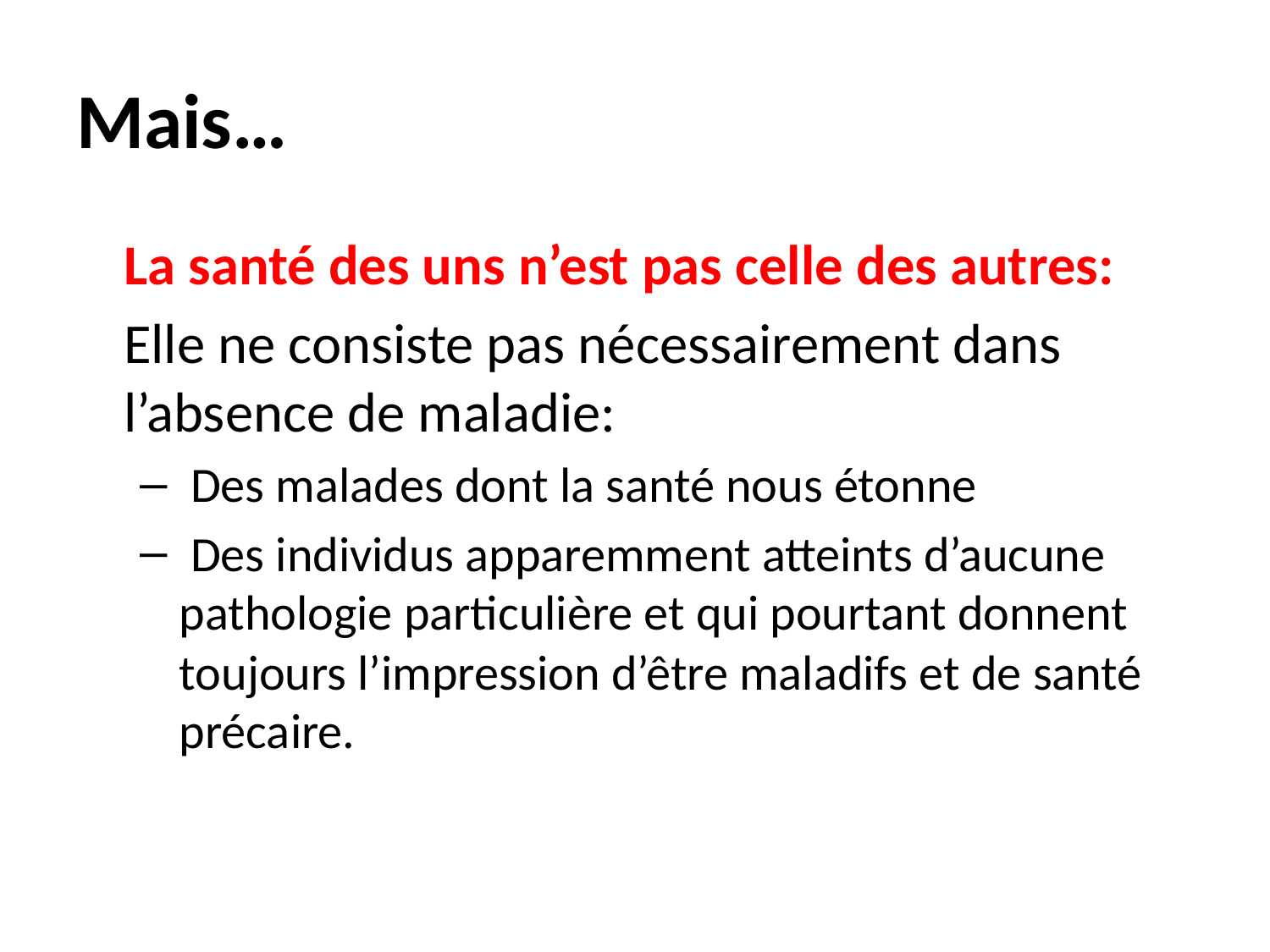

# Mais…
	La santé des uns n’est pas celle des autres:
	Elle ne consiste pas nécessairement dans l’absence de maladie:
 Des malades dont la santé nous étonne
 Des individus apparemment atteints d’aucune pathologie particulière et qui pourtant donnent toujours l’impression d’être maladifs et de santé précaire.